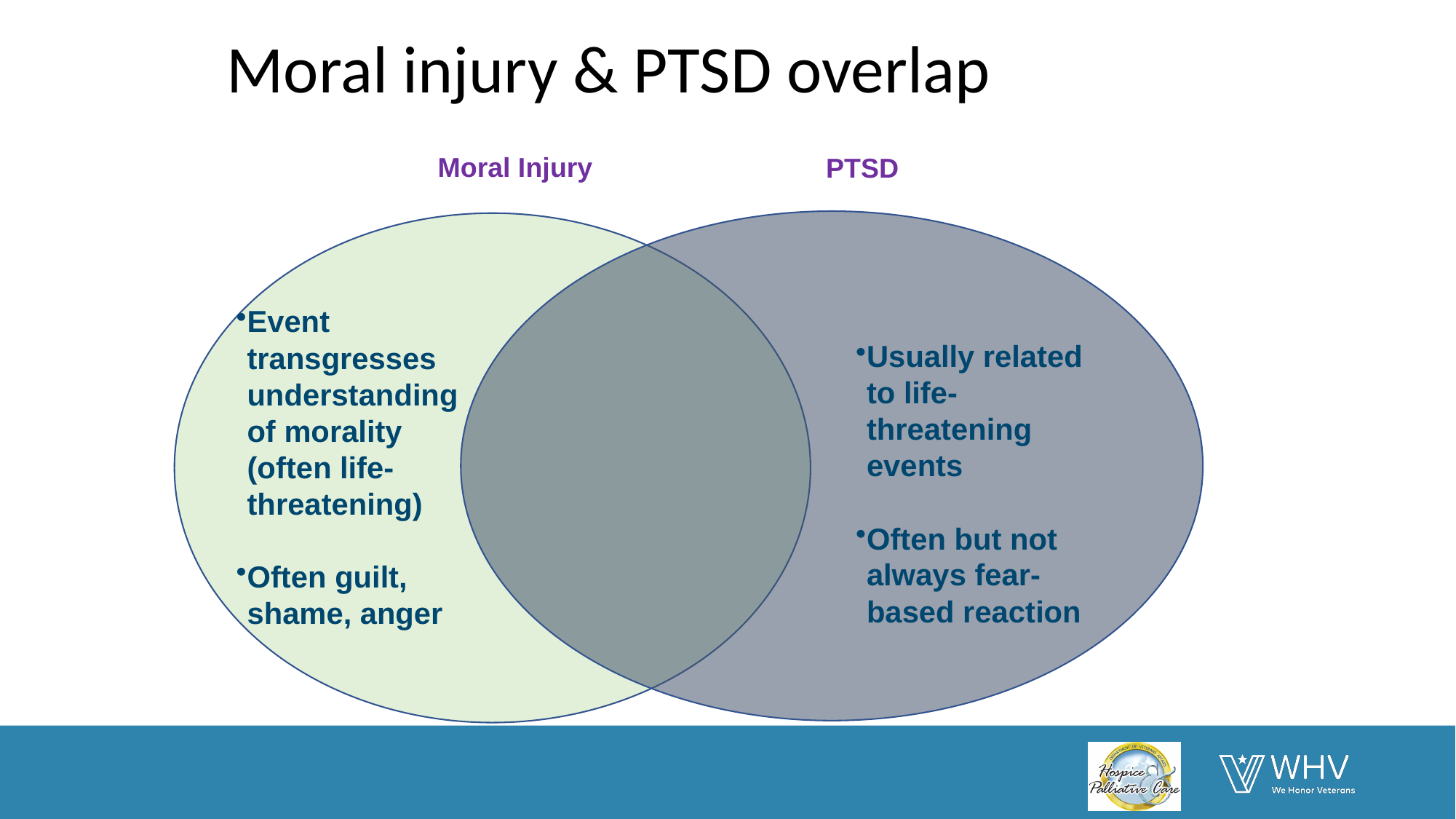

Moral injury & PTSD overlap
Moral Injury
PTSD

Event transgresses understanding of morality (often life-threatening)

Often guilt, shame, anger
Usually related to life-threatening events

Often but not always fear-based reaction